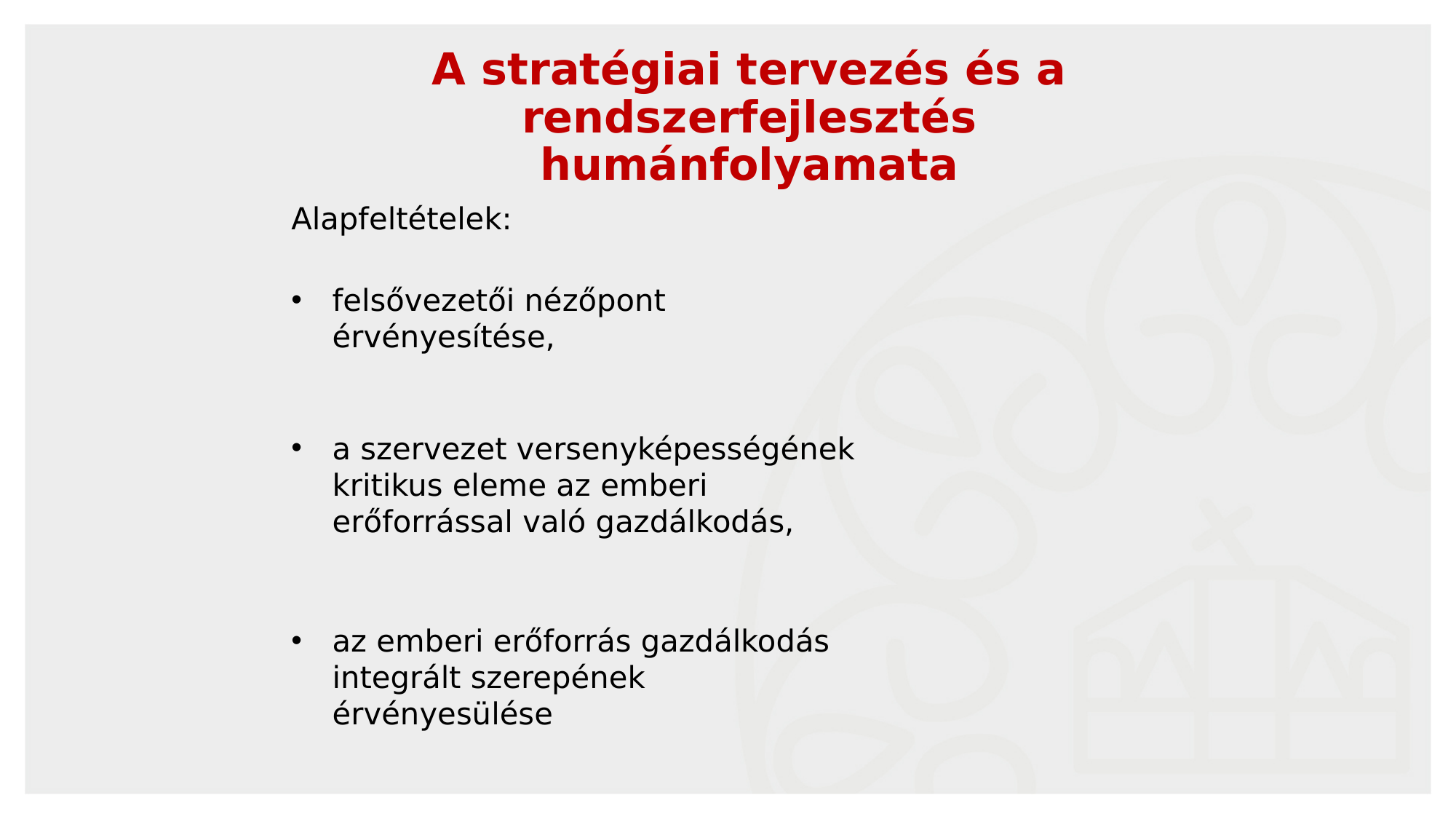

A stratégiai tervezés és a rendszerfejlesztés humánfolyamata
Alapfeltételek:
felsővezetői nézőpont érvényesítése,
a szervezet versenyképességének kritikus eleme az emberi erőforrással való gazdálkodás,
az emberi erőforrás gazdálkodás integrált szerepének érvényesülése